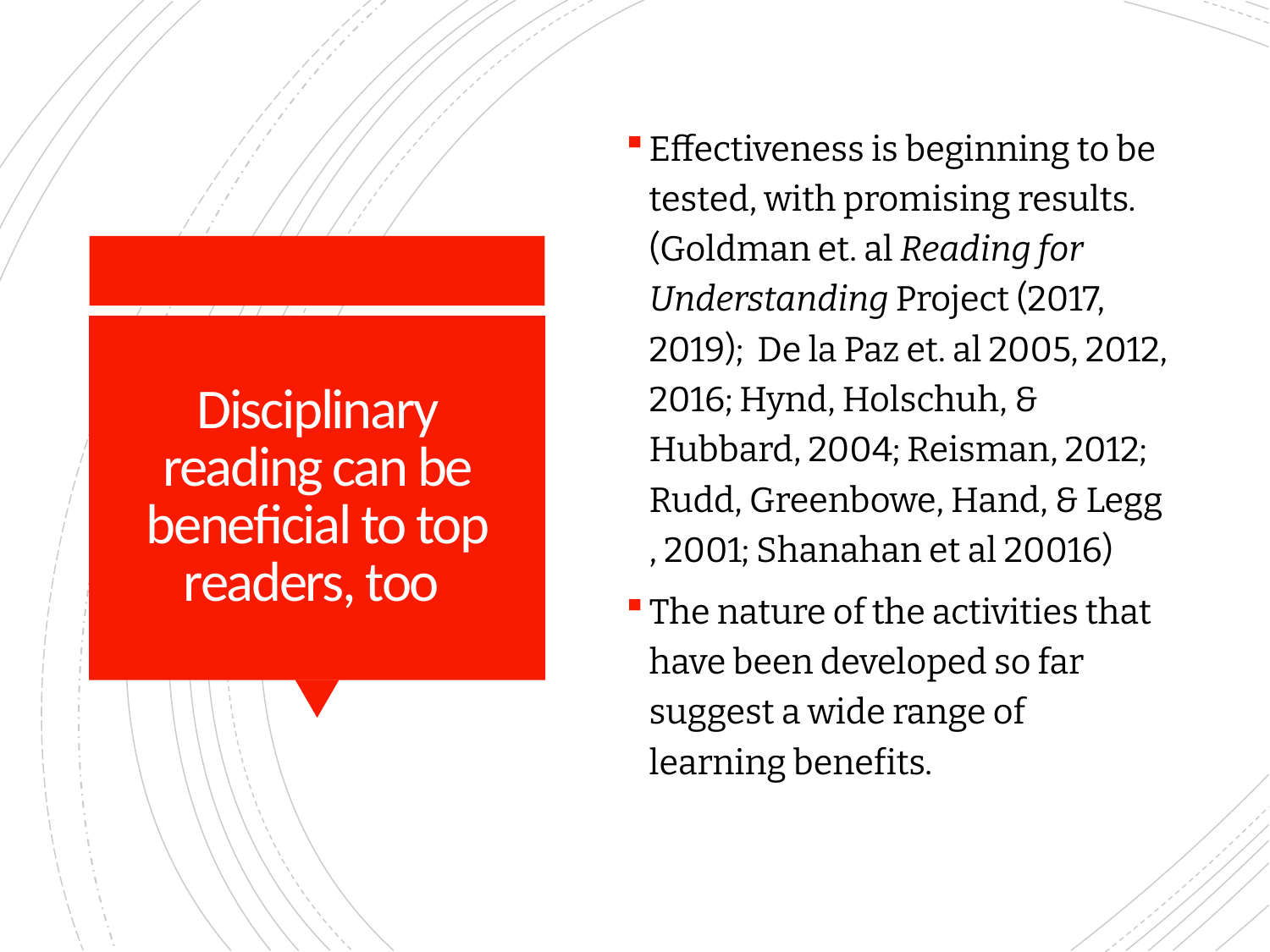

Effectiveness is beginning to be tested, with promising results. (Goldman et. al Reading for Understanding Project (2017, 2019);  De la Paz et. al 2005, 2012, 2016; Hynd, Holschuh, & Hubbard, 2004; Reisman, 2012; Rudd, Greenbowe, Hand, & Legg , 2001; Shanahan et al 20016)
The nature of the activities that have been developed so far suggest a wide range of learning benefits.

# Disciplinary reading can be beneficial to top readers, too